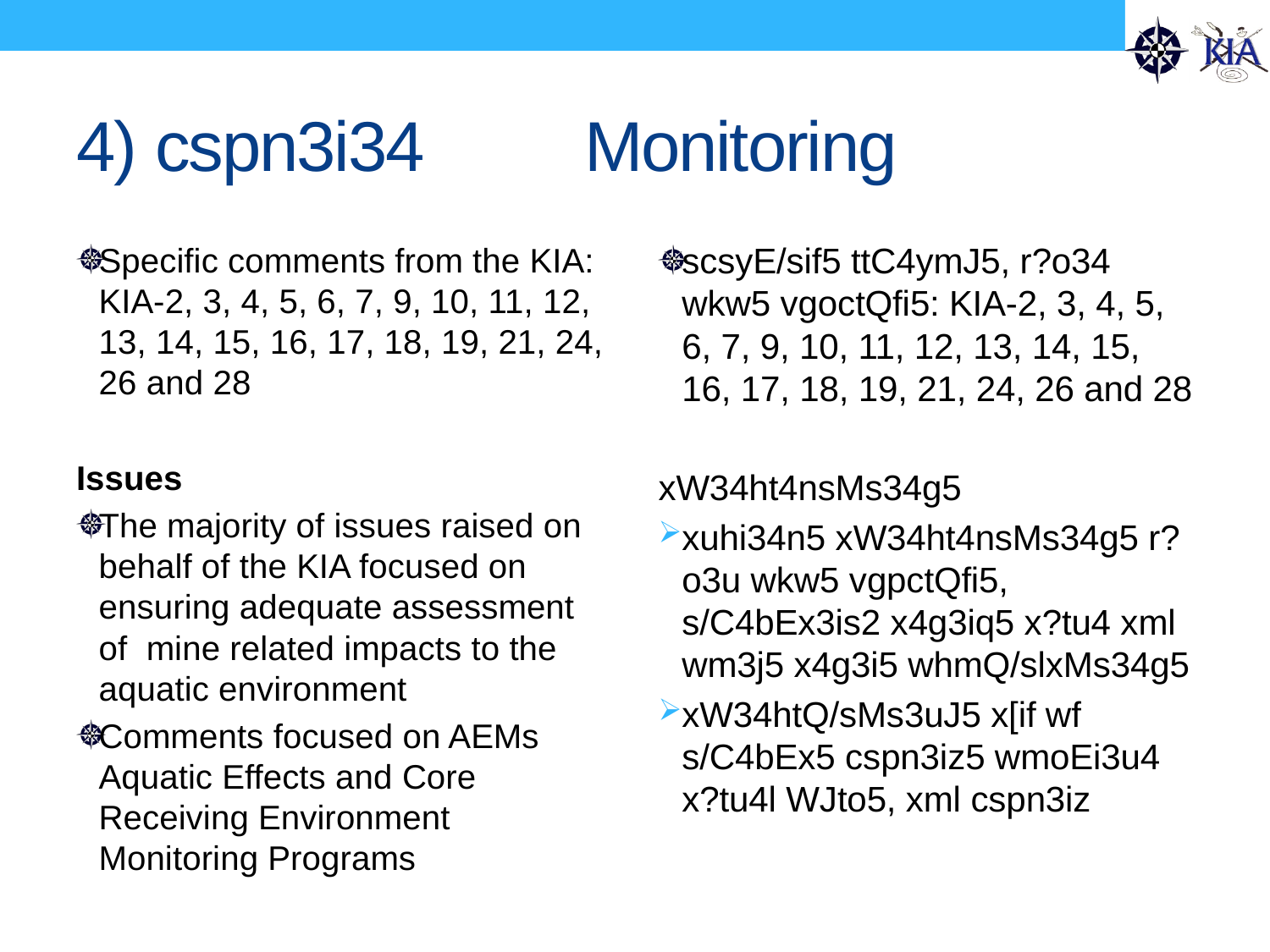

# 4) cspn3i34		Monitoring
Specific comments from the KIA: KIA-2, 3, 4, 5, 6, 7, 9, 10, 11, 12, 13, 14, 15, 16, 17, 18, 19, 21, 24, 26 and 28

Issues
The majority of issues raised on behalf of the KIA focused on ensuring adequate assessment of  mine related impacts to the aquatic environment
Comments focused on AEMs Aquatic Effects and Core Receiving Environment Monitoring Programs
scsyE/sif5 ttC4ymJ5, r?o34 wkw5 vgoctQfi5: KIA-2, 3, 4, 5, 6, 7, 9, 10, 11, 12, 13, 14, 15, 16, 17, 18, 19, 21, 24, 26 and 28

xW34ht4nsMs34g5
xuhi34n5 xW34ht4nsMs34g5 r?o3u wkw5 vgpctQfi5, s/C4bEx3is2 x4g3iq5 x?tu4 xml wm3j5 x4g3i5 whmQ/slxMs34g5
xW34htQ/sMs3uJ5 x[if wf s/C4bEx5 cspn3iz5 wmoEi3u4 x?tu4l WJto5, xml cspn3iz